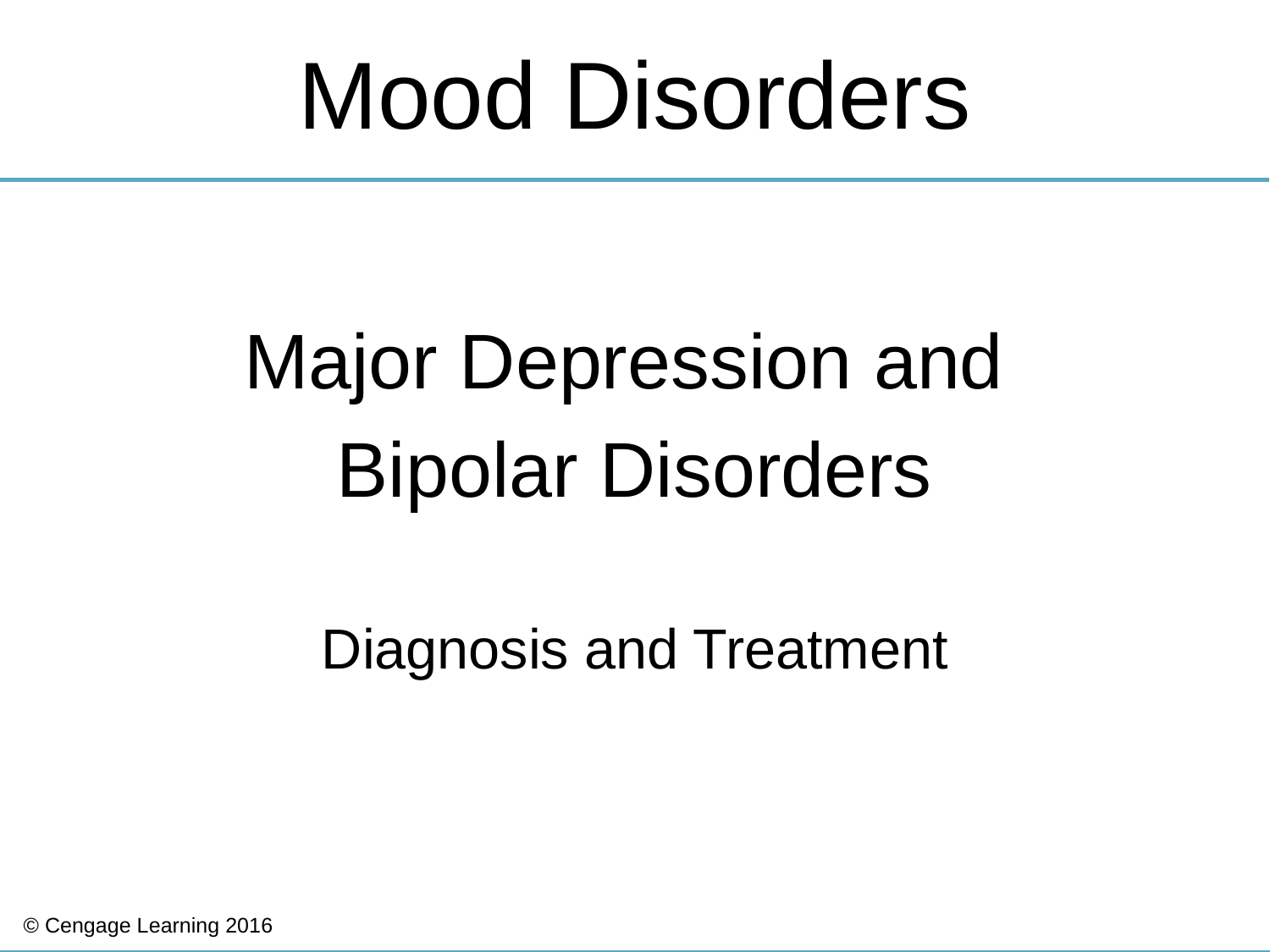

# Mood Disorders

Major Depression and
Bipolar Disorders

Diagnosis and Treatment